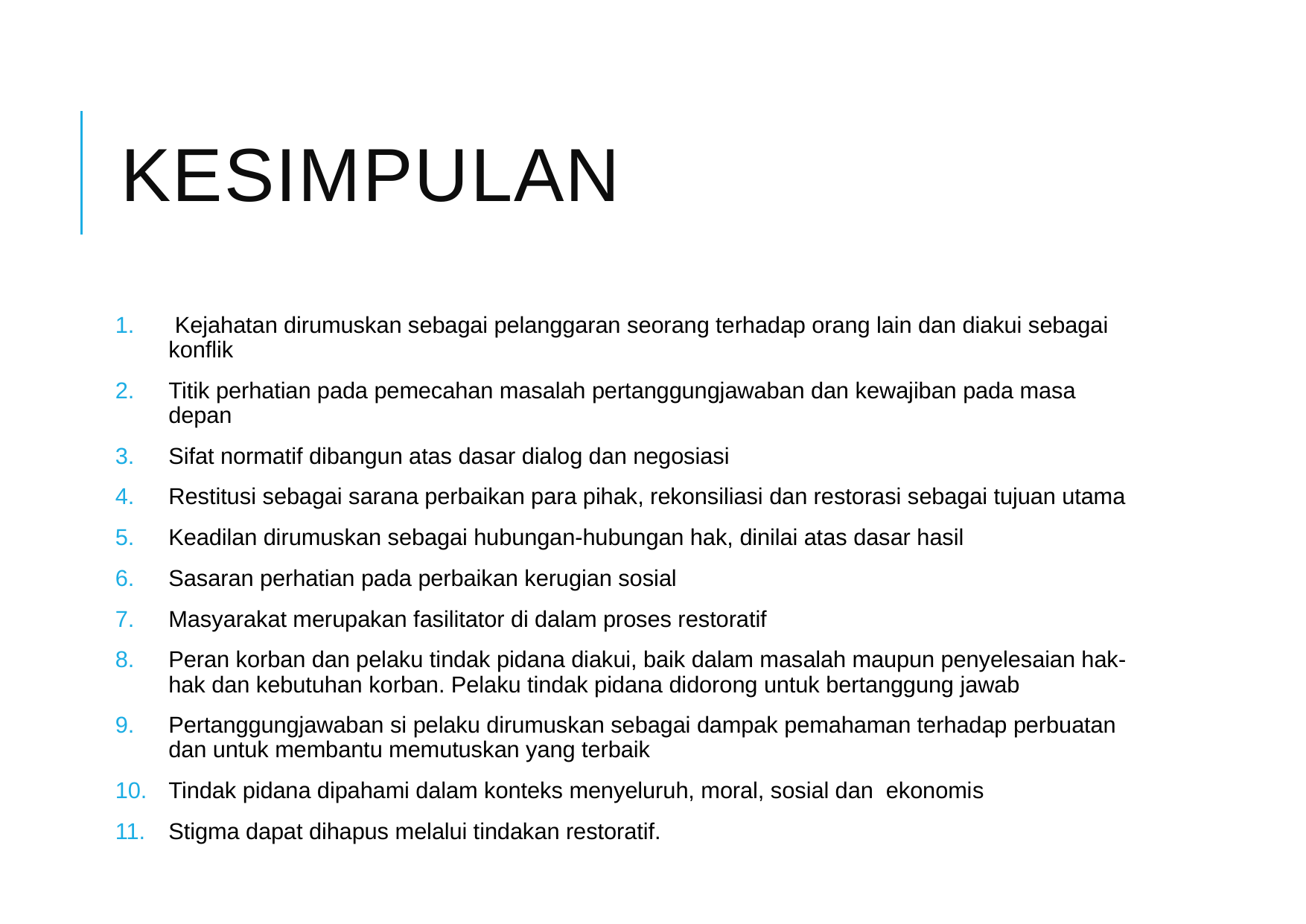

# kesimpulan
 Kejahatan dirumuskan sebagai pelanggaran seorang terhadap orang lain dan diakui sebagai konflik
Titik perhatian pada pemecahan masalah pertanggungjawaban dan kewajiban pada masa depan
Sifat normatif dibangun atas dasar dialog dan negosiasi
Restitusi sebagai sarana perbaikan para pihak, rekonsiliasi dan restorasi sebagai tujuan utama
Keadilan dirumuskan sebagai hubungan-hubungan hak, dinilai atas dasar hasil
Sasaran perhatian pada perbaikan kerugian sosial
Masyarakat merupakan fasilitator di dalam proses restoratif
Peran korban dan pelaku tindak pidana diakui, baik dalam masalah maupun penyelesaian hak-hak dan kebutuhan korban. Pelaku tindak pidana didorong untuk bertanggung jawab
Pertanggungjawaban si pelaku dirumuskan sebagai dampak pemahaman terhadap perbuatan dan untuk membantu memutuskan yang terbaik
Tindak pidana dipahami dalam konteks menyeluruh, moral, sosial dan  ekonomis
Stigma dapat dihapus melalui tindakan restoratif.